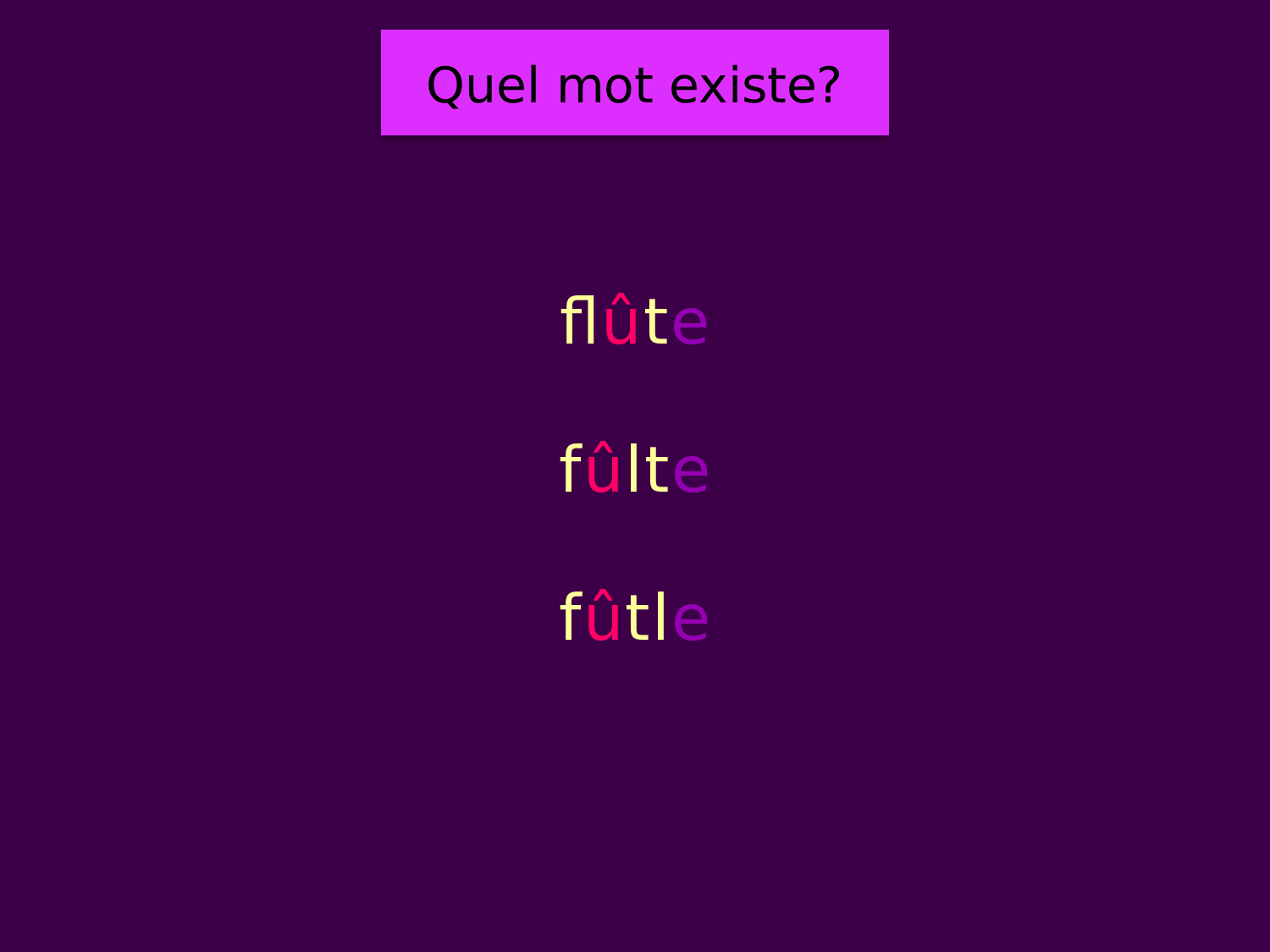

Quel mot existe?
#
flûte
fûlte
fûtle